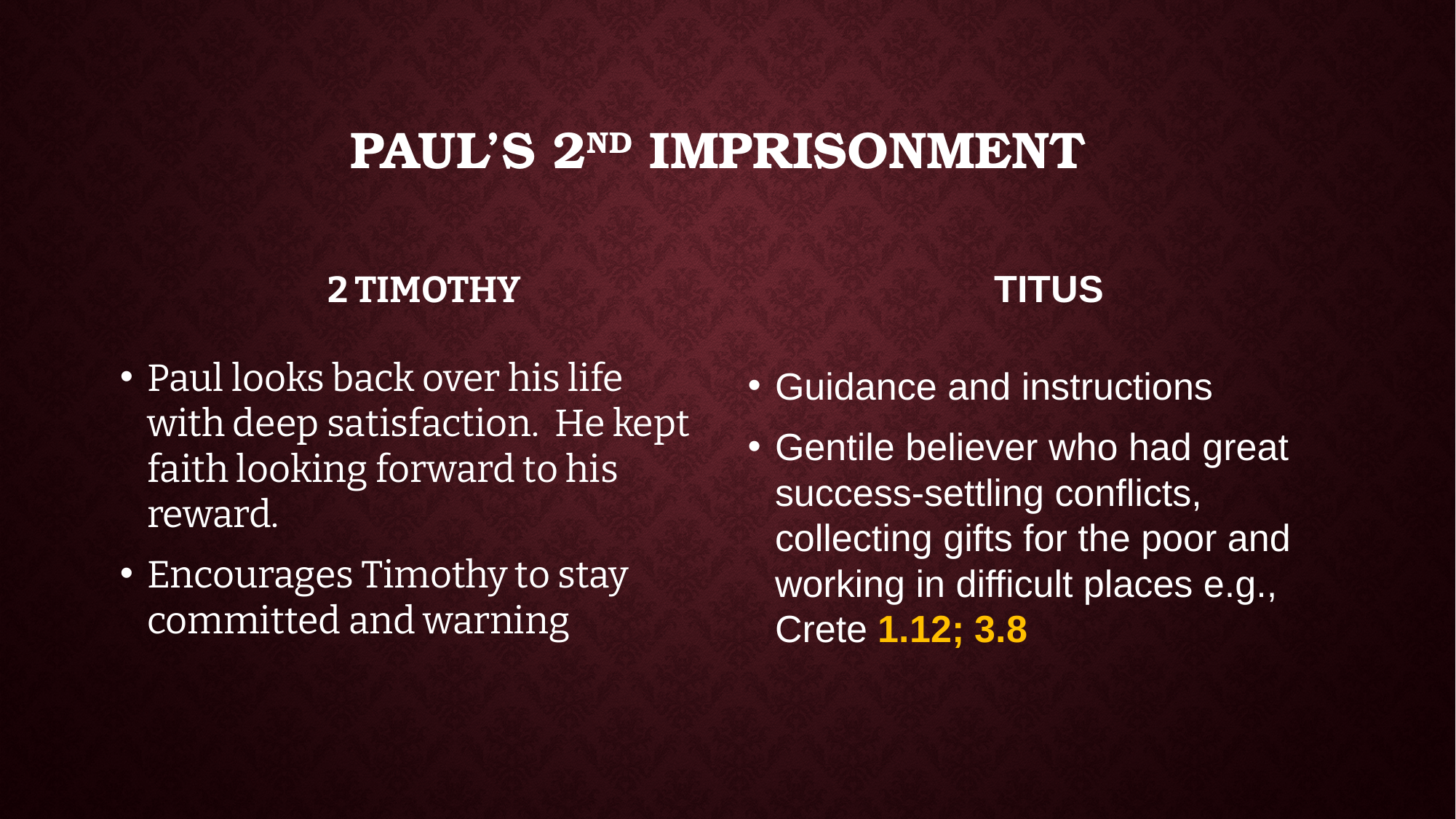

# Paul’s 2nd imprisonment
TITUS
2 TIMOTHY
Guidance and instructions
Gentile believer who had great success-settling conflicts, collecting gifts for the poor and working in difficult places e.g., Crete 1.12; 3.8
Paul looks back over his life with deep satisfaction.  He kept faith looking forward to his reward.
Encourages Timothy to stay committed and warning